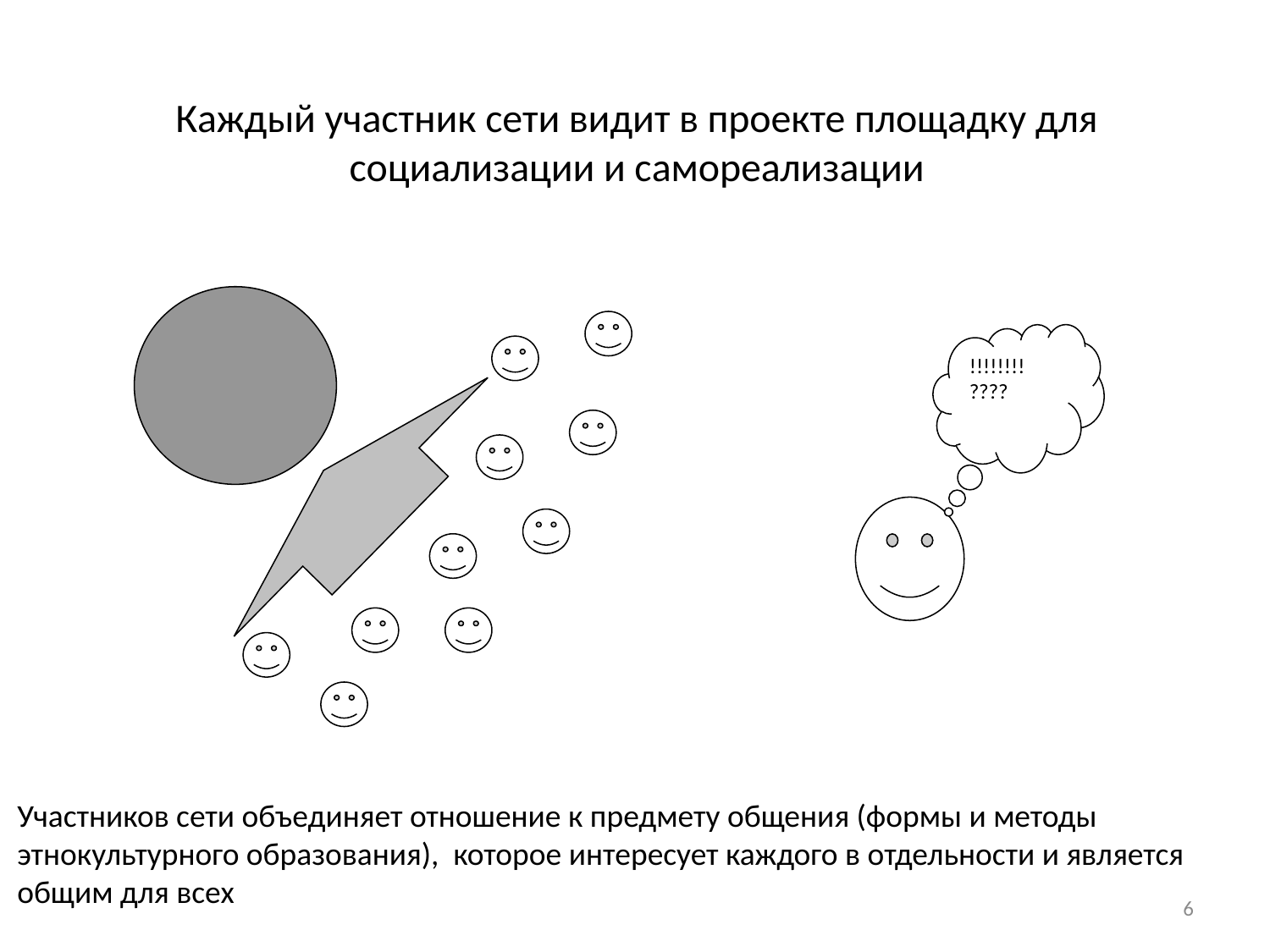

# Каждый участник сети видит в проекте площадку для социализации и самореализации

!!!!!!!!
????

Участников сети объединяет отношение к предмету общения (формы и методы этнокультурного образования),  которое интересует каждого в отдельности и является общим для всех
6